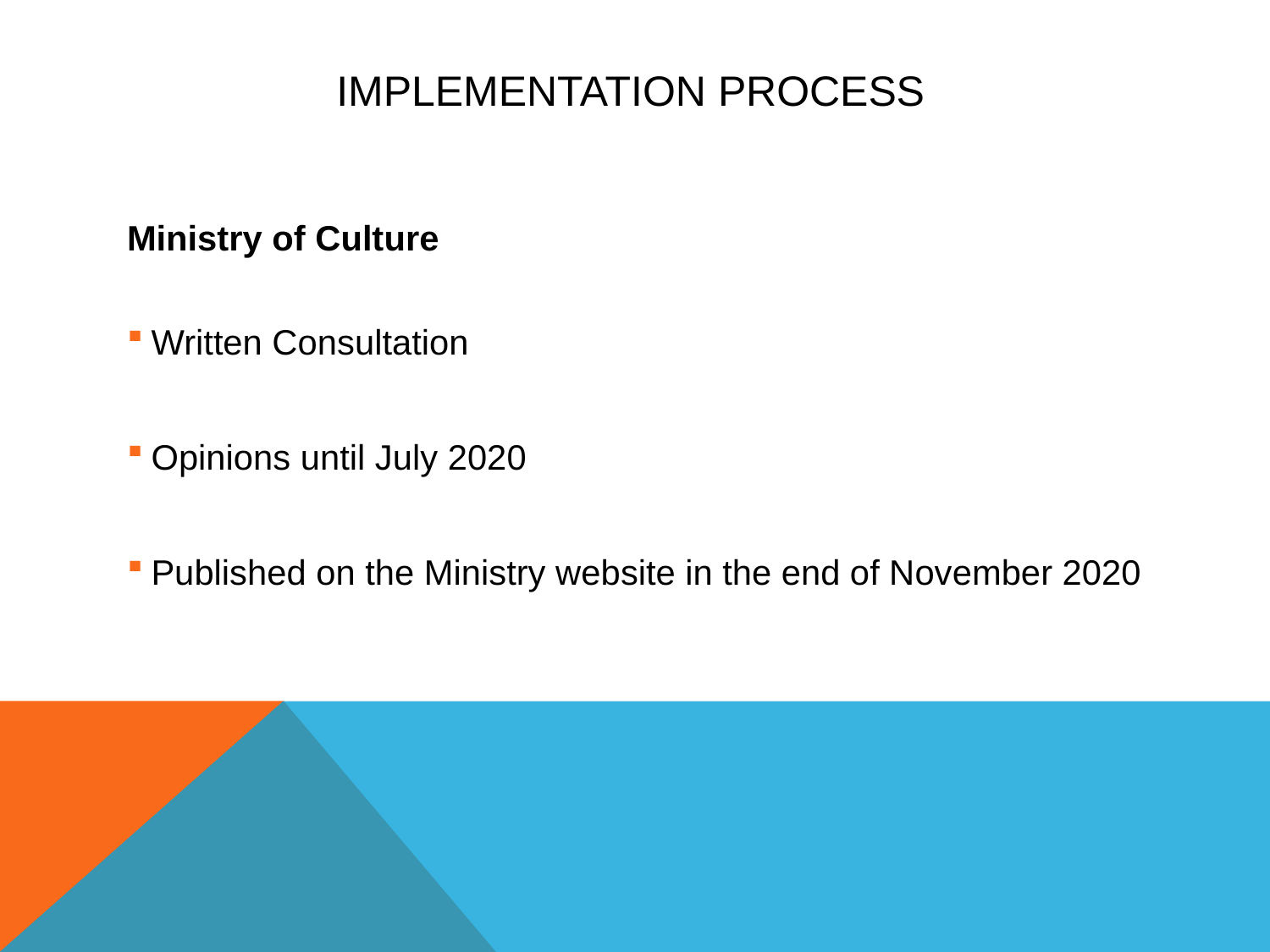

# IMPLEMENTATION PROCESS

Ministry of Culture

Written Consultation

Opinions until July 2020

Published on the Ministry website in the end of November 2020